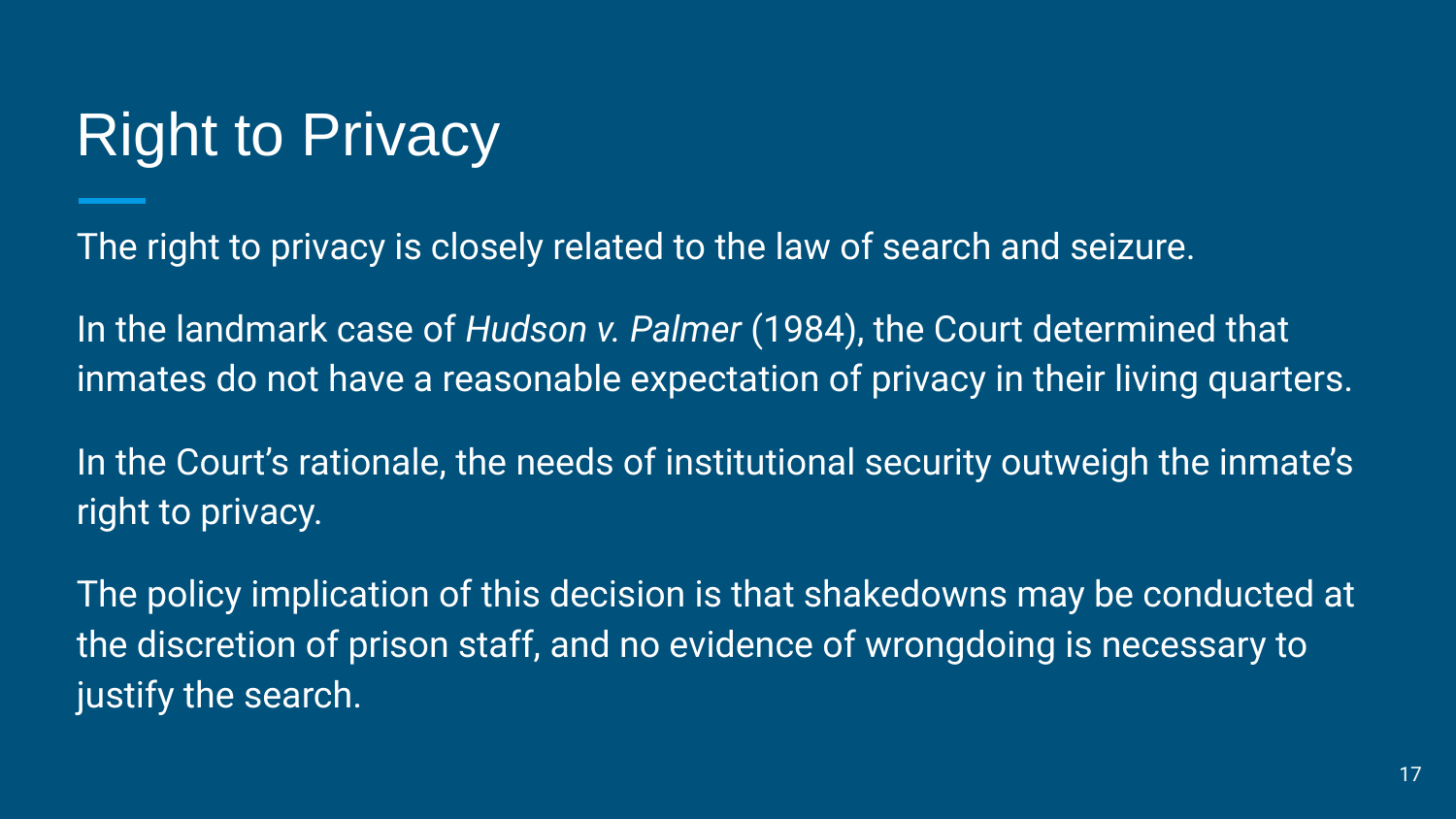

# Right to Privacy
The right to privacy is closely related to the law of search and seizure.
In the landmark case of Hudson v. Palmer (1984), the Court determined that inmates do not have a reasonable expectation of privacy in their living quarters.
In the Court’s rationale, the needs of institutional security outweigh the inmate’s right to privacy.
The policy implication of this decision is that shakedowns may be conducted at the discretion of prison staff, and no evidence of wrongdoing is necessary to justify the search.
17